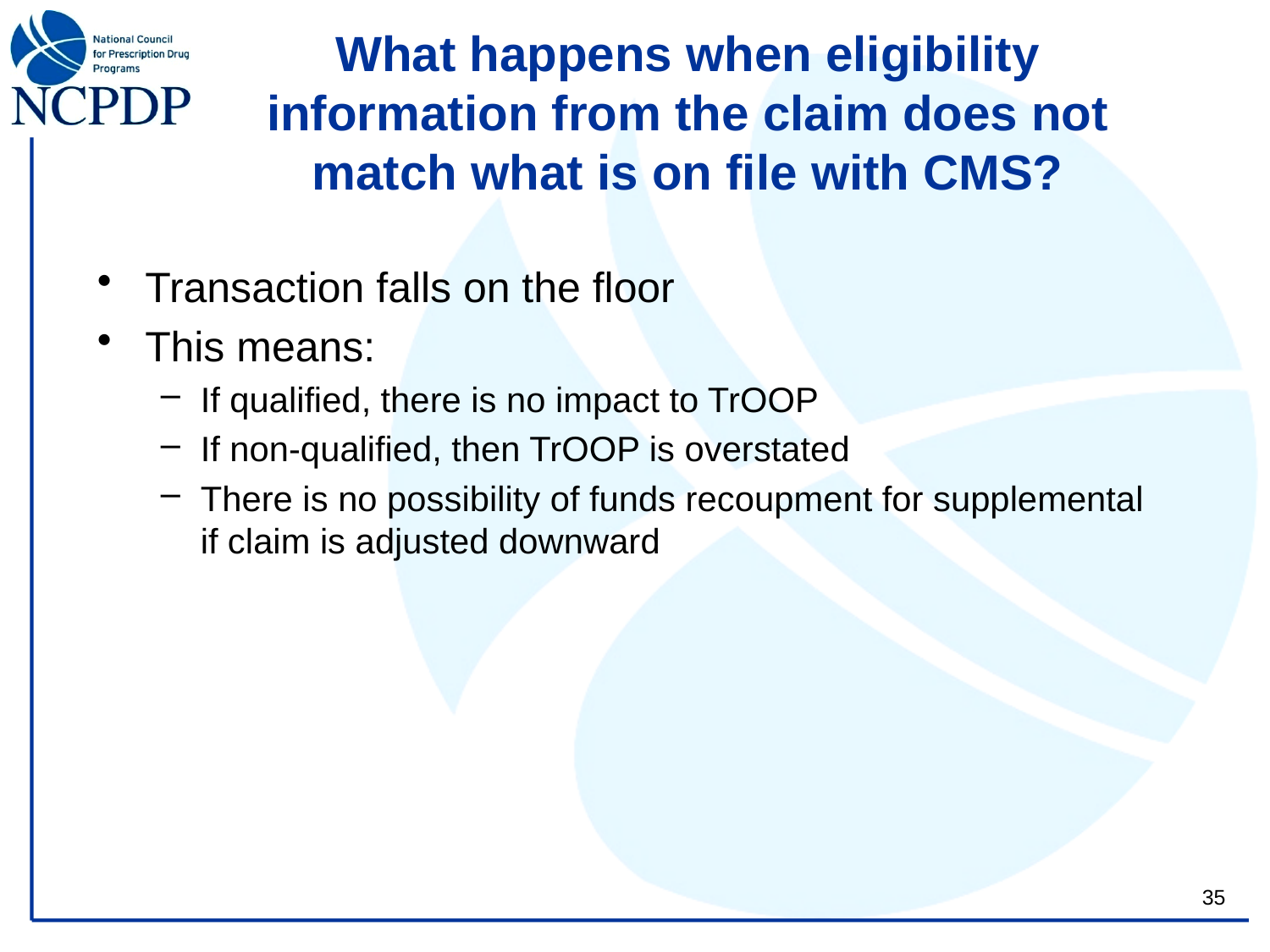

# What happens when eligibility information from the claim does not match what is on file with CMS?
Transaction falls on the floor
This means:
If qualified, there is no impact to TrOOP
If non-qualified, then TrOOP is overstated
There is no possibility of funds recoupment for supplemental if claim is adjusted downward